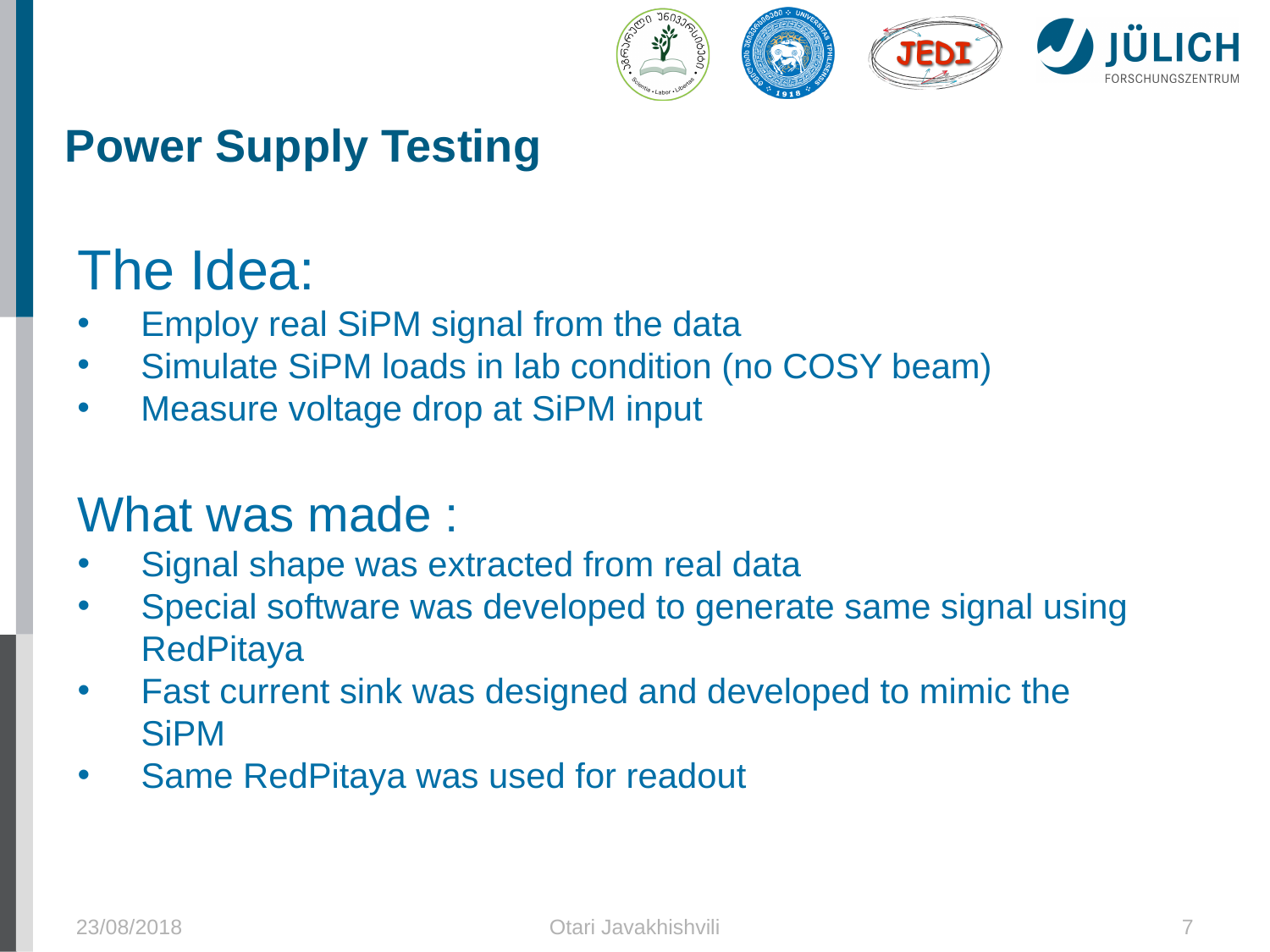

Power Supply Testing
The Idea:
Employ real SiPM signal from the data
Simulate SiPM loads in lab condition (no COSY beam)
Measure voltage drop at SiPM input

What was made :
Signal shape was extracted from real data
Special software was developed to generate same signal using RedPitaya
Fast current sink was designed and developed to mimic the SiPM
Same RedPitaya was used for readout

23/08/2018
Otari Javakhishvili
7